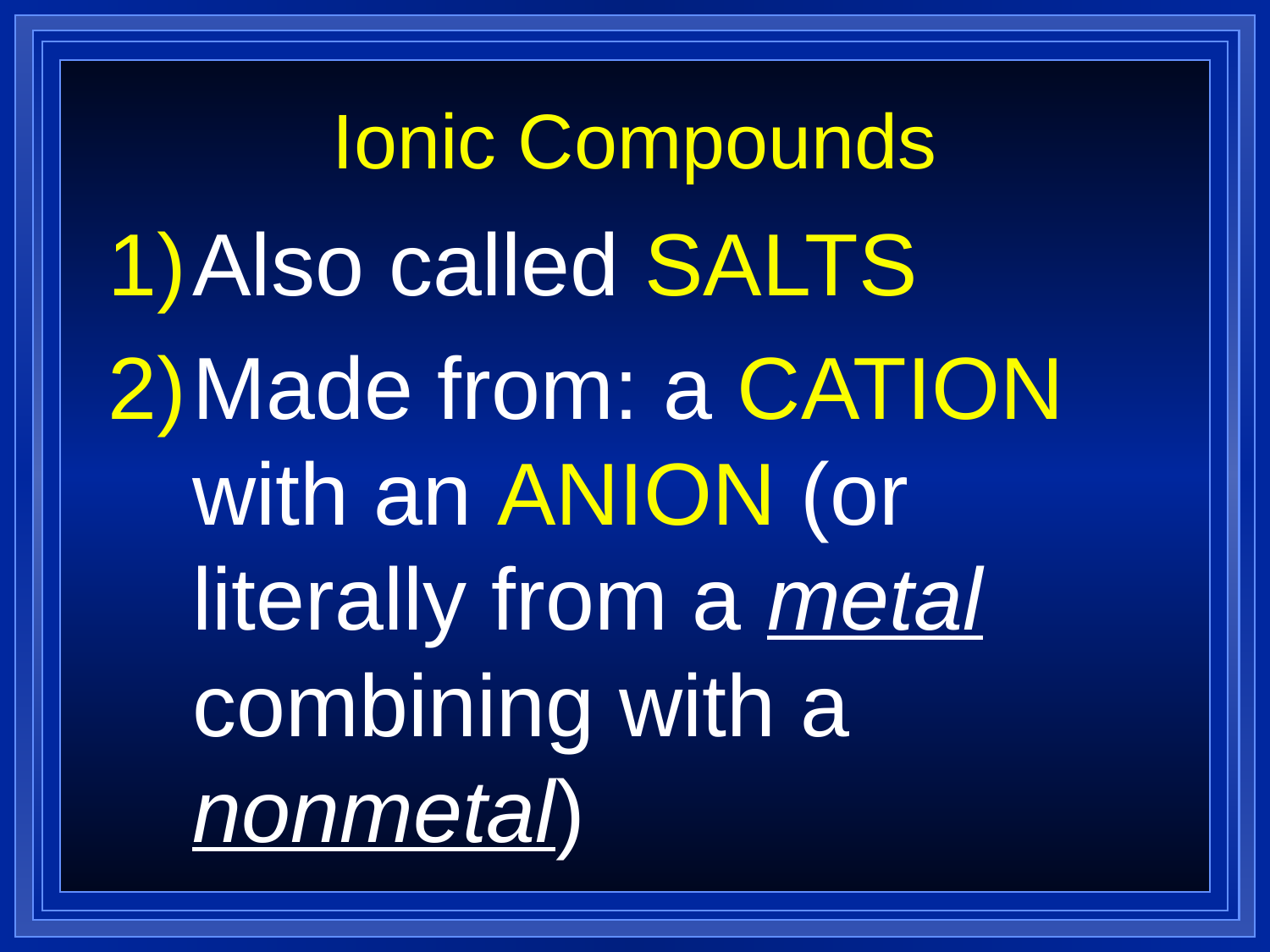

# Ionic Compounds
Also called SALTS
Made from: a CATION with an ANION (or literally from a metal combining with a nonmetal)